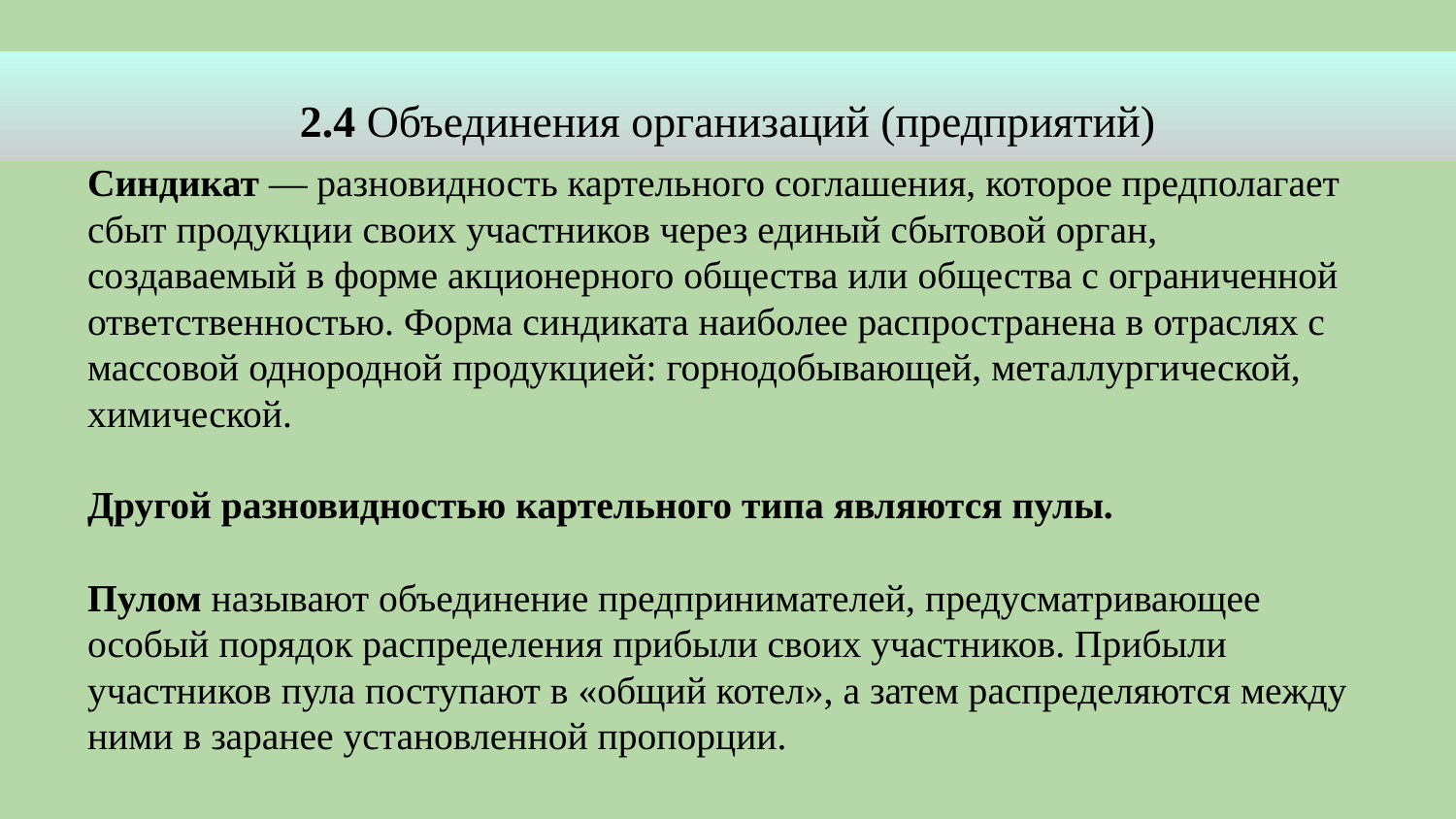

2.4 Объединения организаций (предприятий)
Синдикат — разновидность картельного соглашения, которое предполагает сбыт продукции своих участников через единый сбытовой орган, создаваемый в форме акционерного общества или общества с ограниченной ответственностью. Форма синдиката наиболее распространена в отраслях с массовой однородной продукцией: горнодобывающей, металлургической, химической.

Другой разновидностью картельного типа являются пулы.

Пулом называют объединение предпринимателей, предусматривающее особый порядок распределения прибыли своих участников. Прибыли участников пула поступают в «общий котел», а затем распределяются между ними в заранее установленной пропорции.